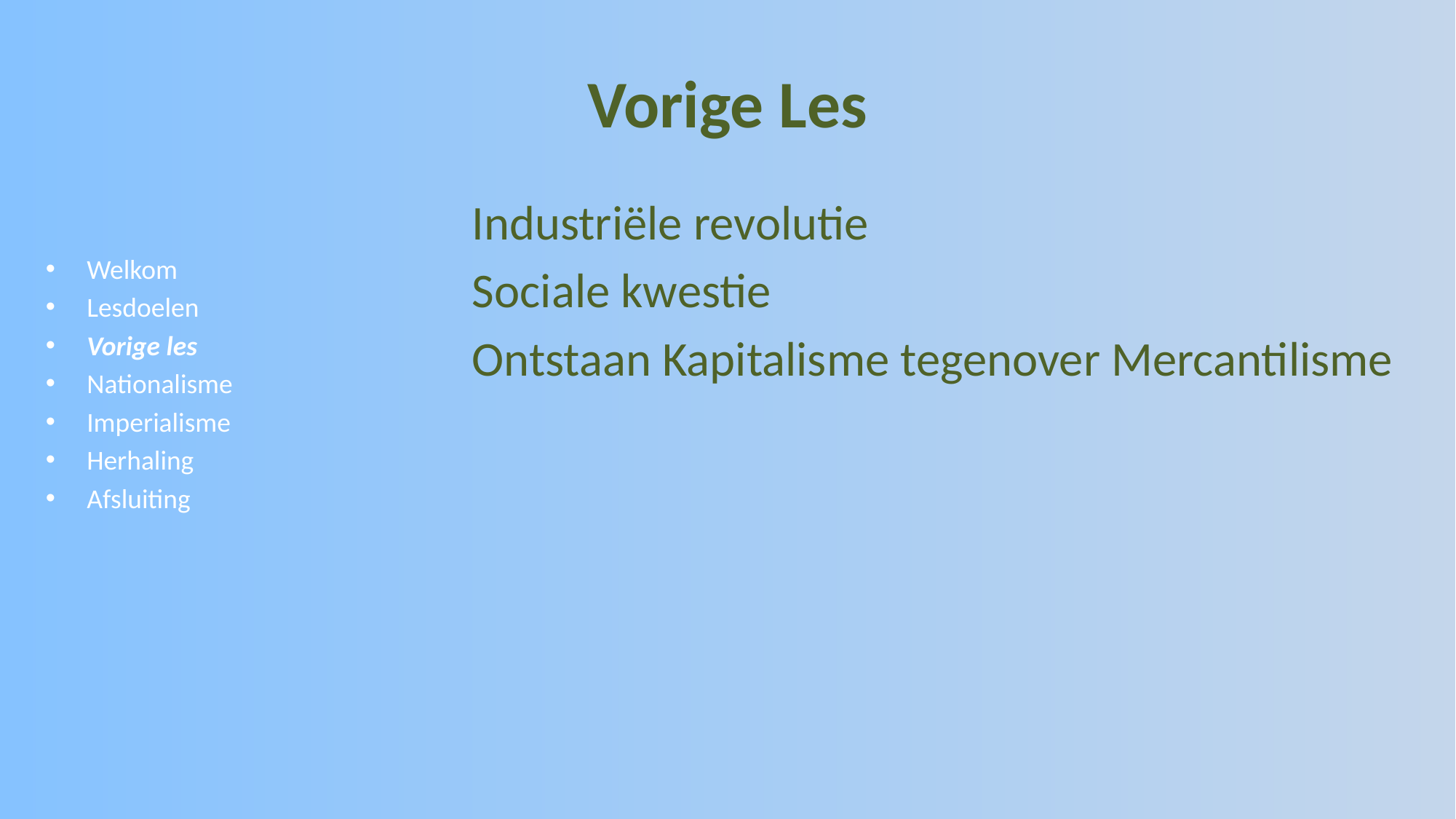

# Vorige Les
Industriële revolutie
Sociale kwestie
Ontstaan Kapitalisme tegenover Mercantilisme

Welkom
Lesdoelen
Vorige les
Nationalisme
Imperialisme
Herhaling
Afsluiting